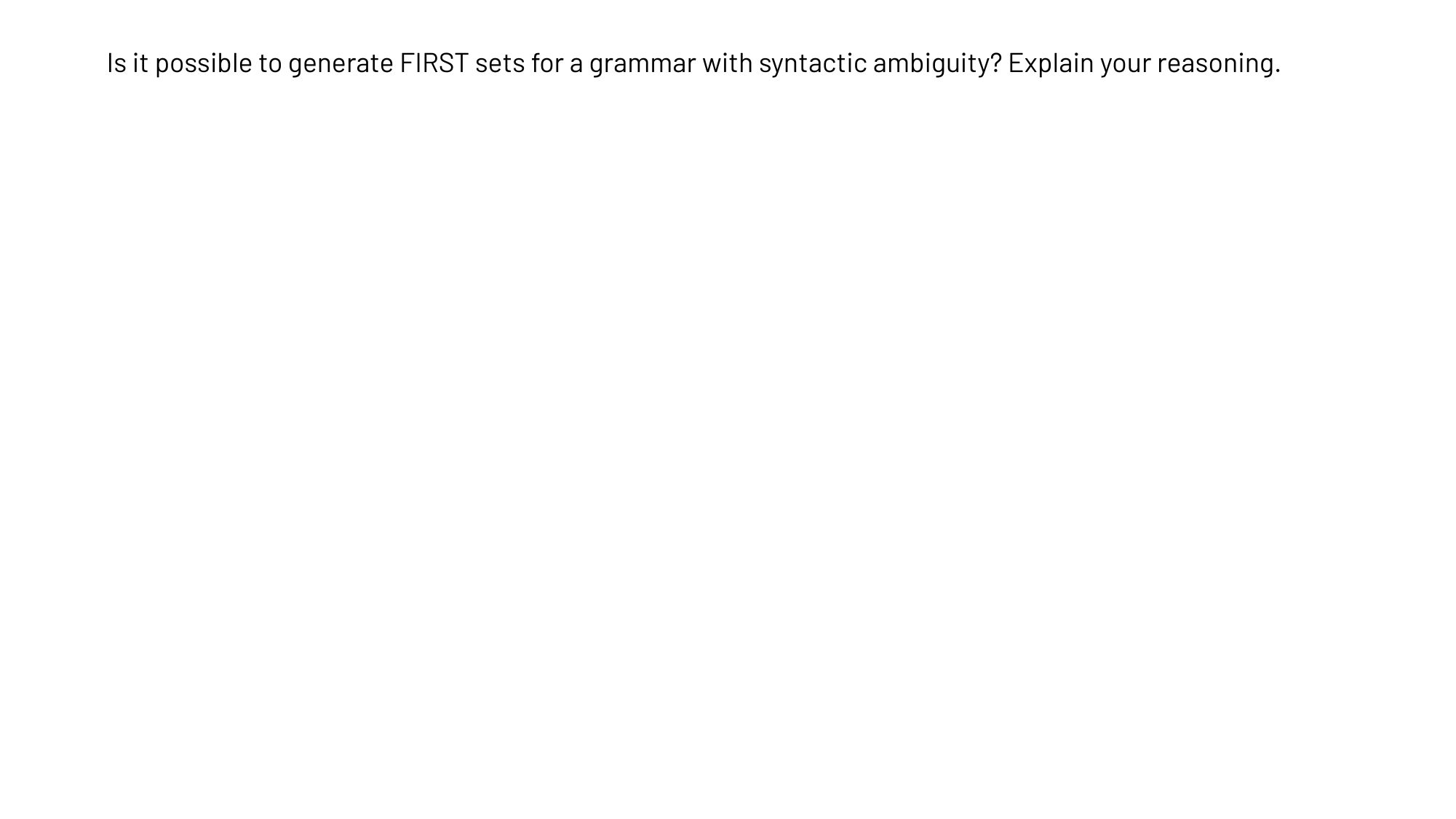

Is it possible to generate FIRST sets for a grammar with syntactic ambiguity? Explain your reasoning.